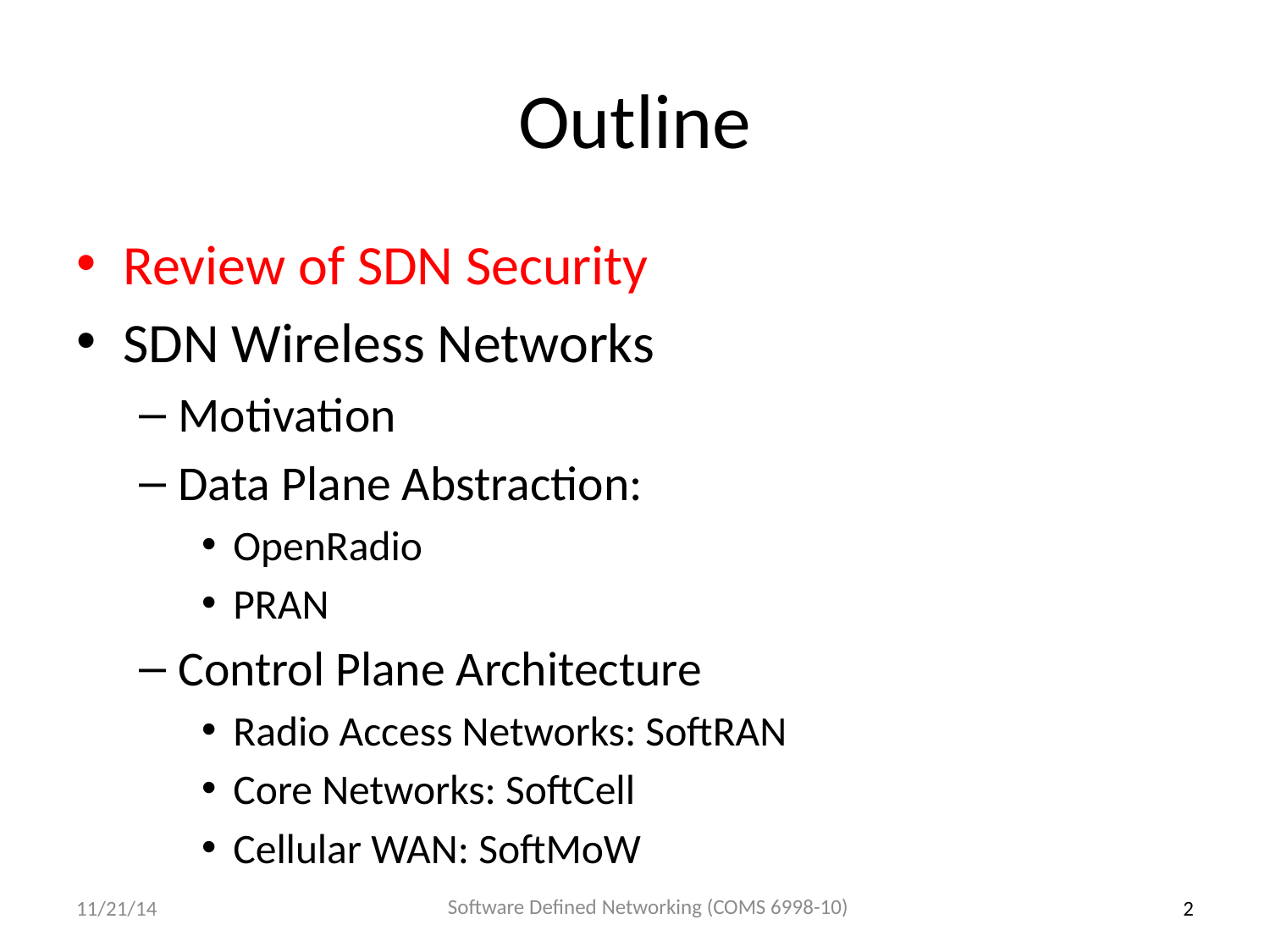

# Outline
Review of SDN Security
SDN Wireless Networks
Motivation
Data Plane Abstraction:
OpenRadio
PRAN
Control Plane Architecture
Radio Access Networks: SoftRAN
Core Networks: SoftCell
Cellular WAN: SoftMoW
Software Defined Networking (COMS 6998-10)
11/21/14
2